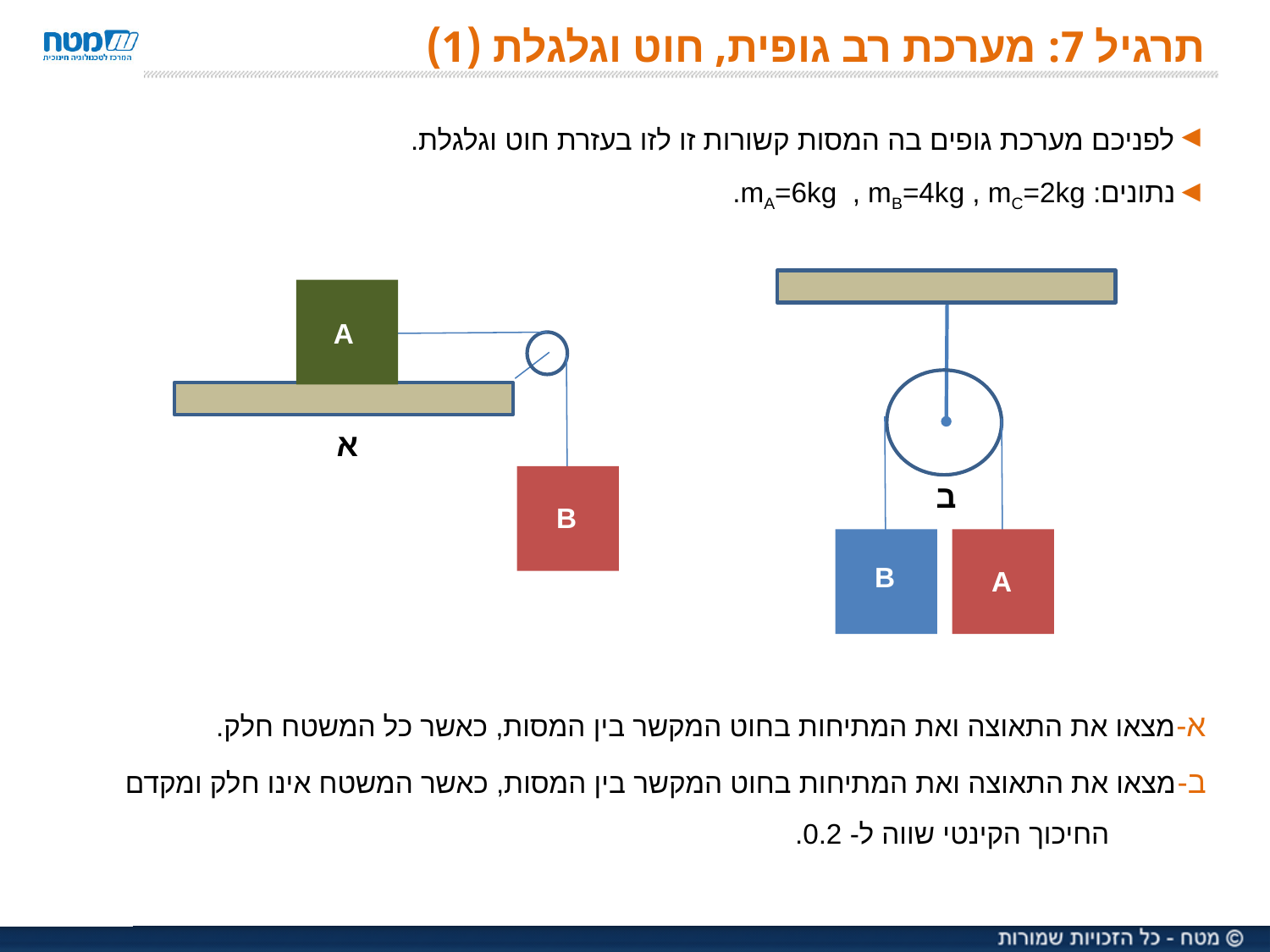

# תרגיל 7: מערכת רב גופית, חוט וגלגלת (1)
לפניכם מערכת גופים בה המסות קשורות זו לזו בעזרת חוט וגלגלת.
נתונים: mA=6kg  , mB=4kg , mC=2kg.

מצאו את התאוצה ואת המתיחות בחוט המקשר בין המסות, כאשר כל המשטח חלק.
מצאו את התאוצה ואת המתיחות בחוט המקשר בין המסות, כאשר המשטח אינו חלק ומקדם                    החיכוך הקינטי שווה ל- 0.2.

ב
A

B

A
א
B